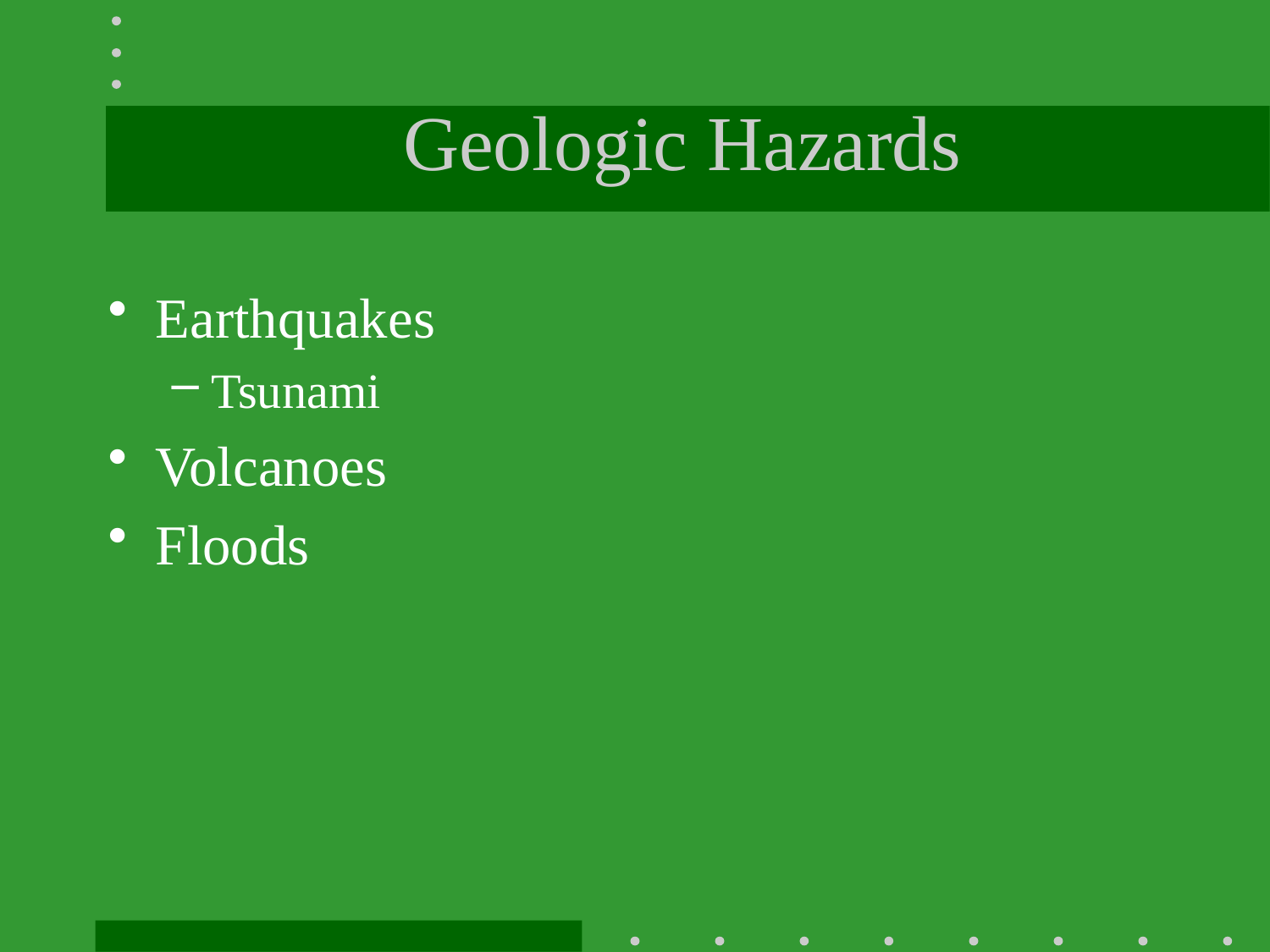

# Geologic Hazards
Earthquakes
Tsunami
Volcanoes
Floods